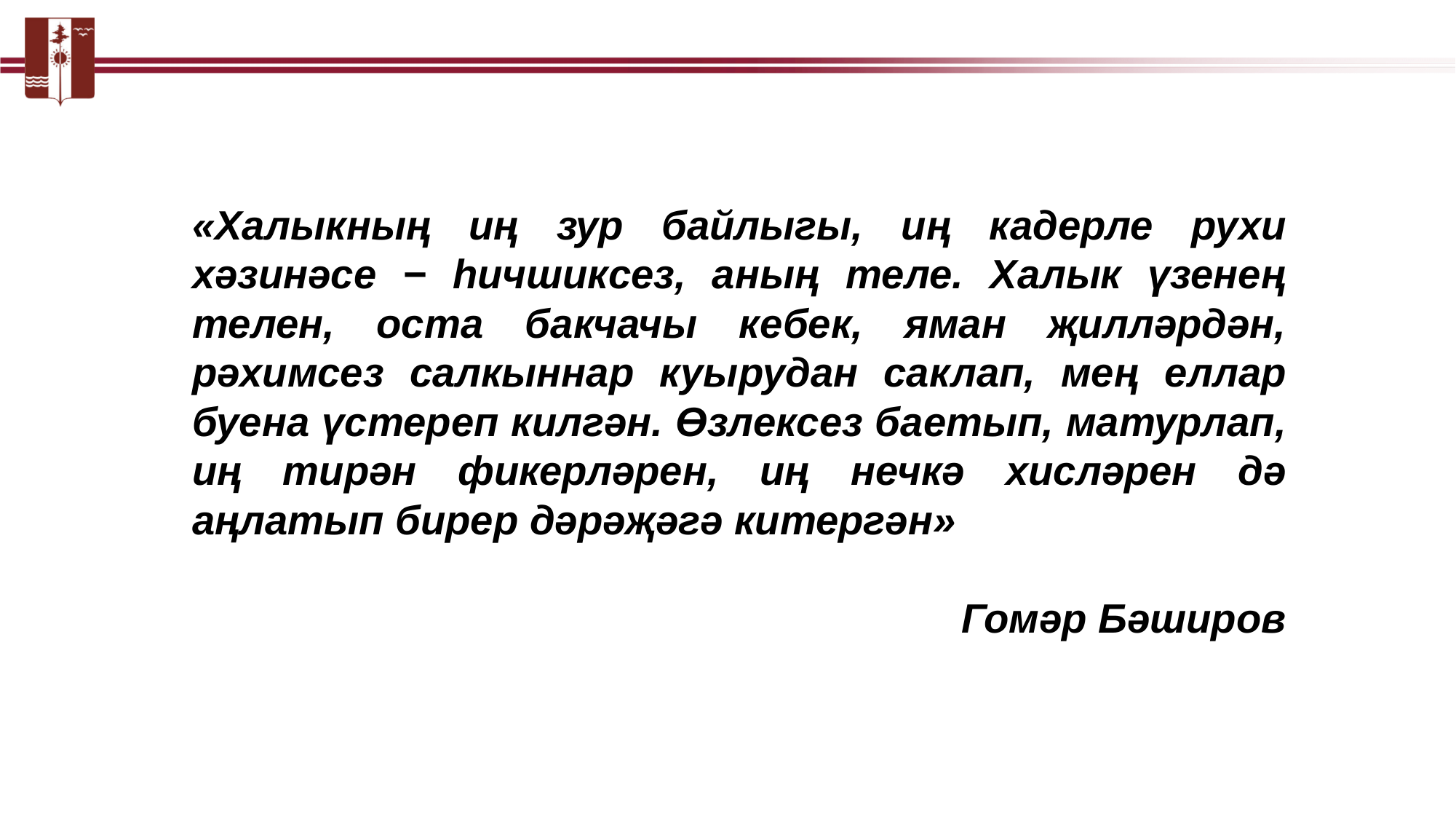

«Халыкның иң зур байлыгы, иң кадерле рухи хәзинәсе − һичшиксез, аның теле. Халык үзенең телен, оста бакчачы кебек, яман җилләрдән, рәхимсез салкыннар куырудан саклап, мең еллар буена үстереп килгән. Өзлексез баетып, матурлап, иң тирән фикерләрен, иң нечкә хисләрен дә аңлатып бирер дәрәҗәгә китергән»

 Гомәр Бәширов